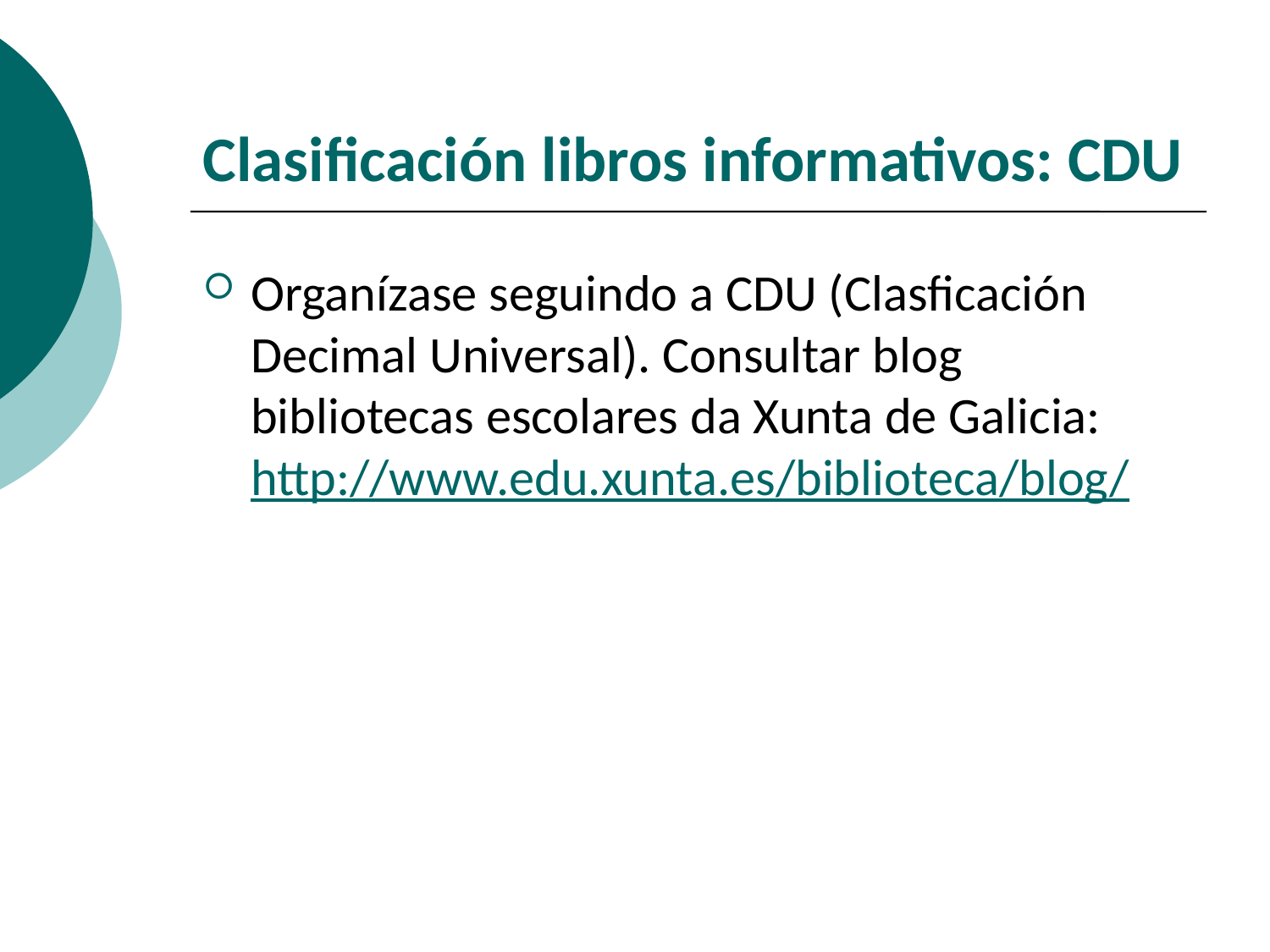

# Clasificación libros informativos: CDU
Organízase seguindo a CDU (Clasficación Decimal Universal). Consultar blog bibliotecas escolares da Xunta de Galicia: http://www.edu.xunta.es/biblioteca/blog/